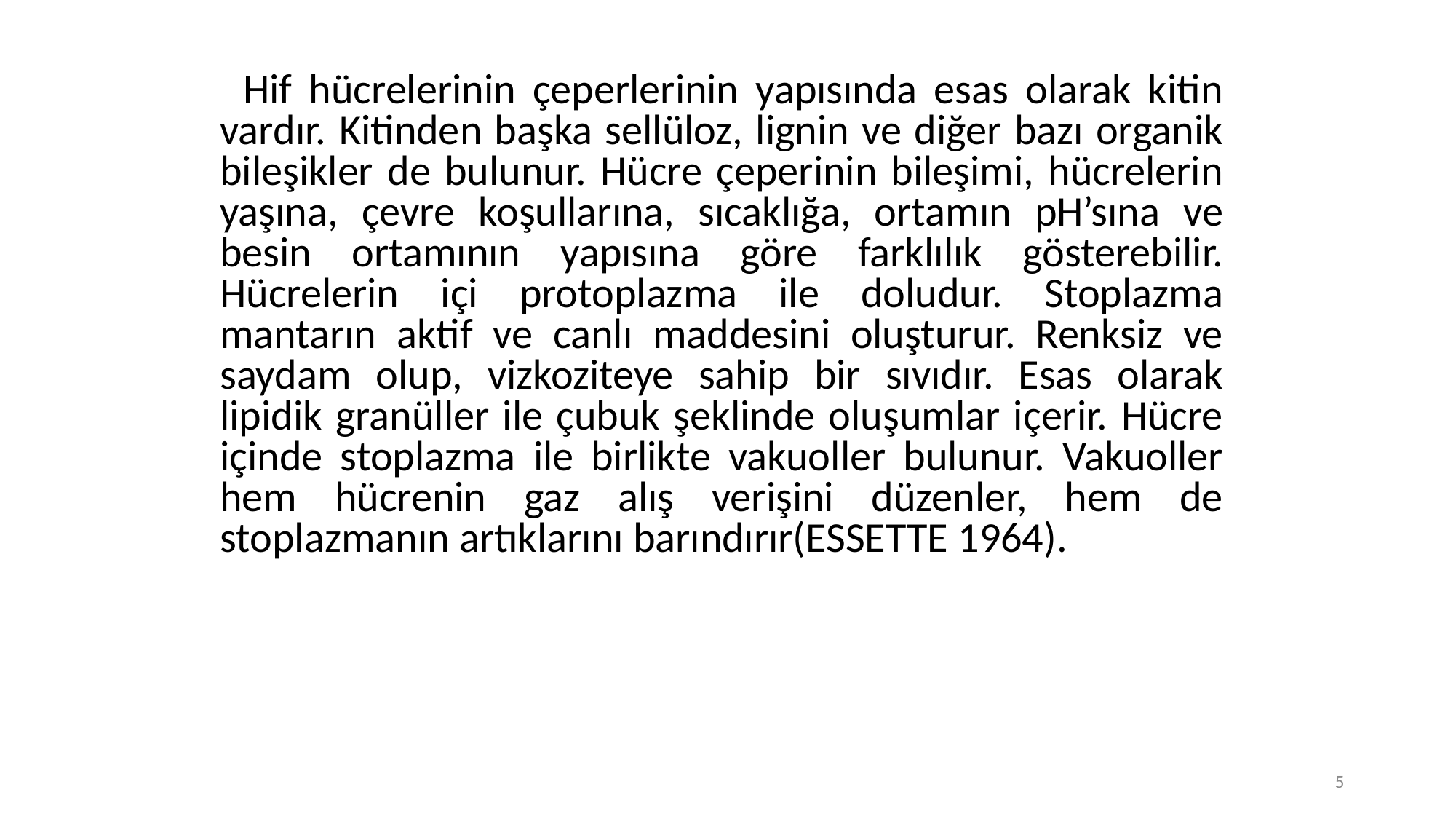

Hif hücrelerinin çeperlerinin yapısında esas olarak kitin vardır. Kitinden başka sellüloz, lignin ve diğer bazı organik bileşikler de bulunur. Hücre çeperinin bileşimi, hücrelerin yaşına, çevre koşullarına, sıcaklığa, ortamın pH’sına ve besin ortamının yapısına göre farklılık gösterebilir. Hücrelerin içi protoplazma ile doludur. Stoplazma mantarın aktif ve canlı maddesini oluşturur. Renksiz ve saydam olup, vizkoziteye sahip bir sıvıdır. Esas olarak lipidik granüller ile çubuk şeklinde oluşumlar içerir. Hücre içinde stoplazma ile birlikte vakuoller bulunur. Vakuoller hem hücrenin gaz alış verişini düzenler, hem de stoplazmanın artıklarını barındırır(ESSETTE 1964).
5